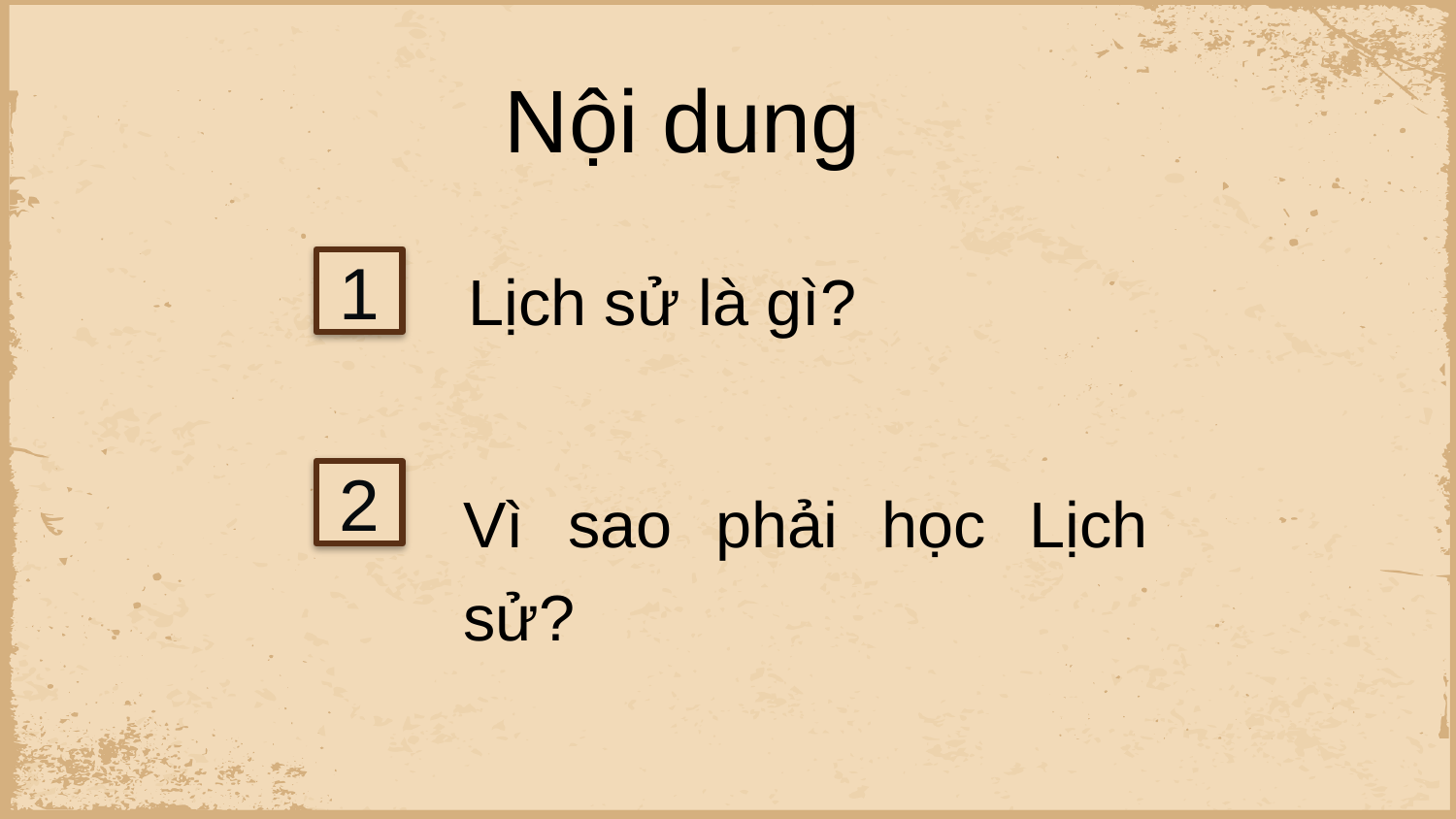

Nội dung
1
Lịch sử là gì?
2
Vì sao phải học Lịch sử?